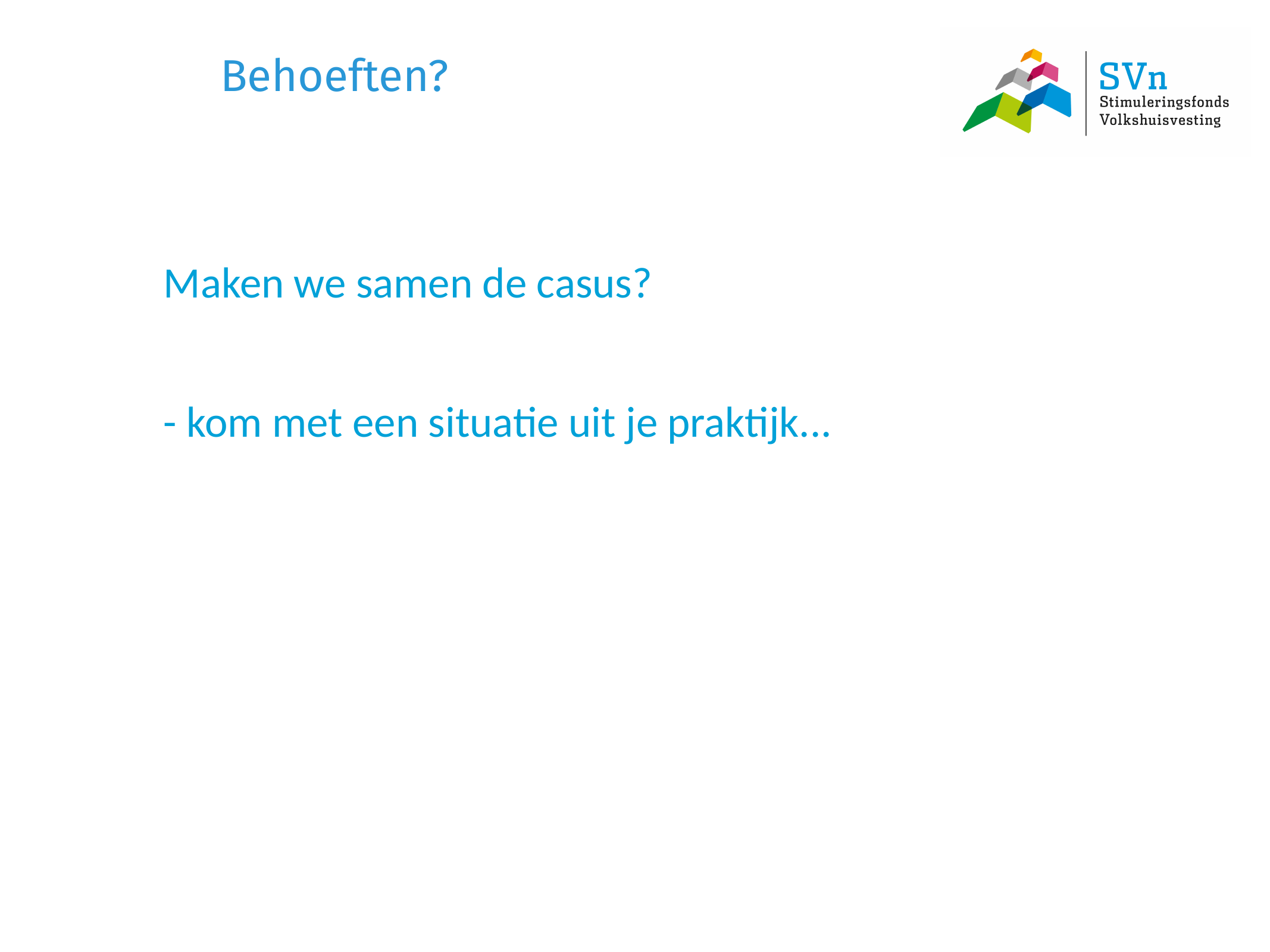

# Behoeften?
Maken we samen de casus?

- kom met een situatie uit je praktijk...